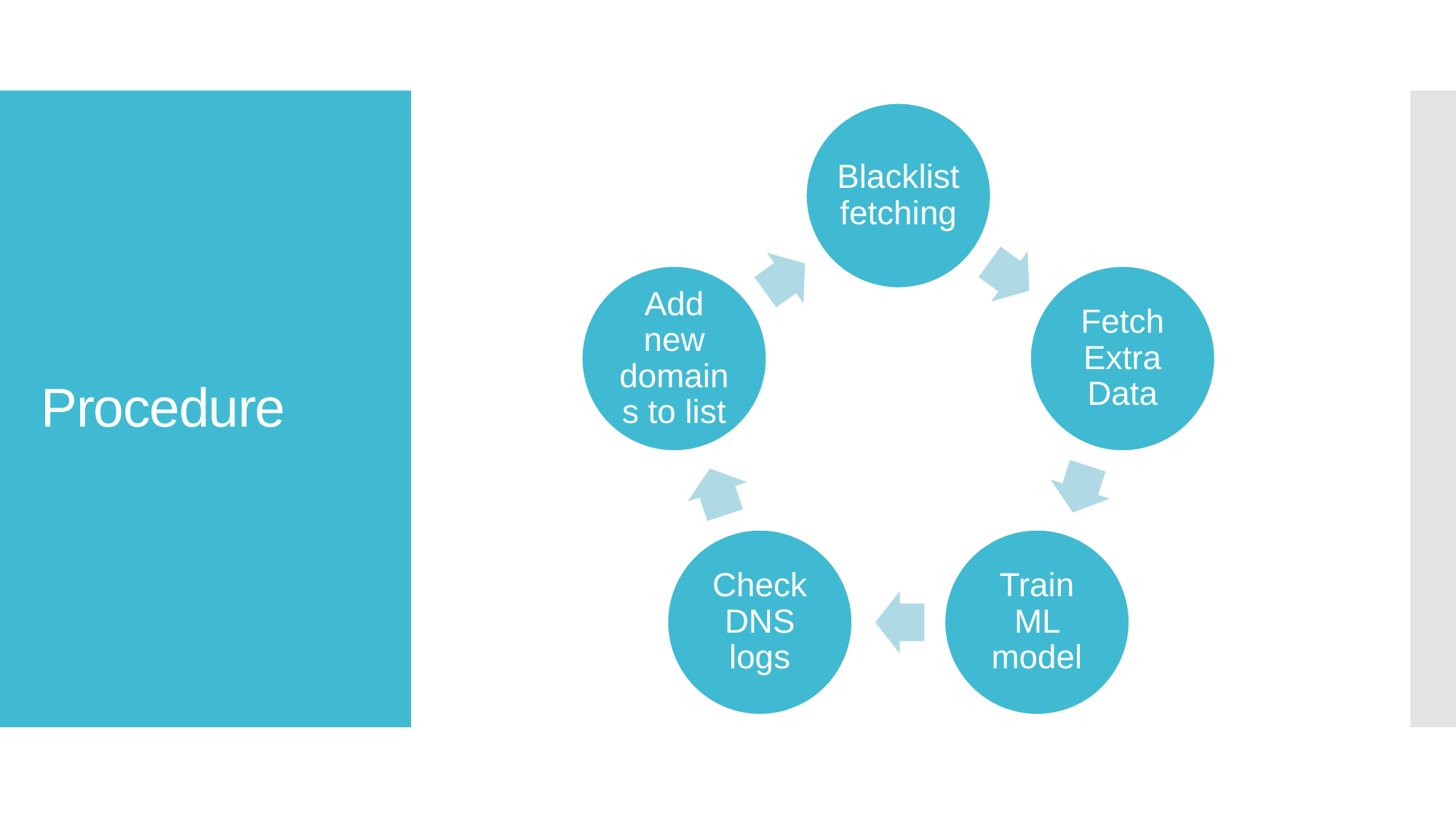

Blacklist fetching

Fetch Extra Data

Train ML model

Check DNS logs

Add new domains to list

# Procedure